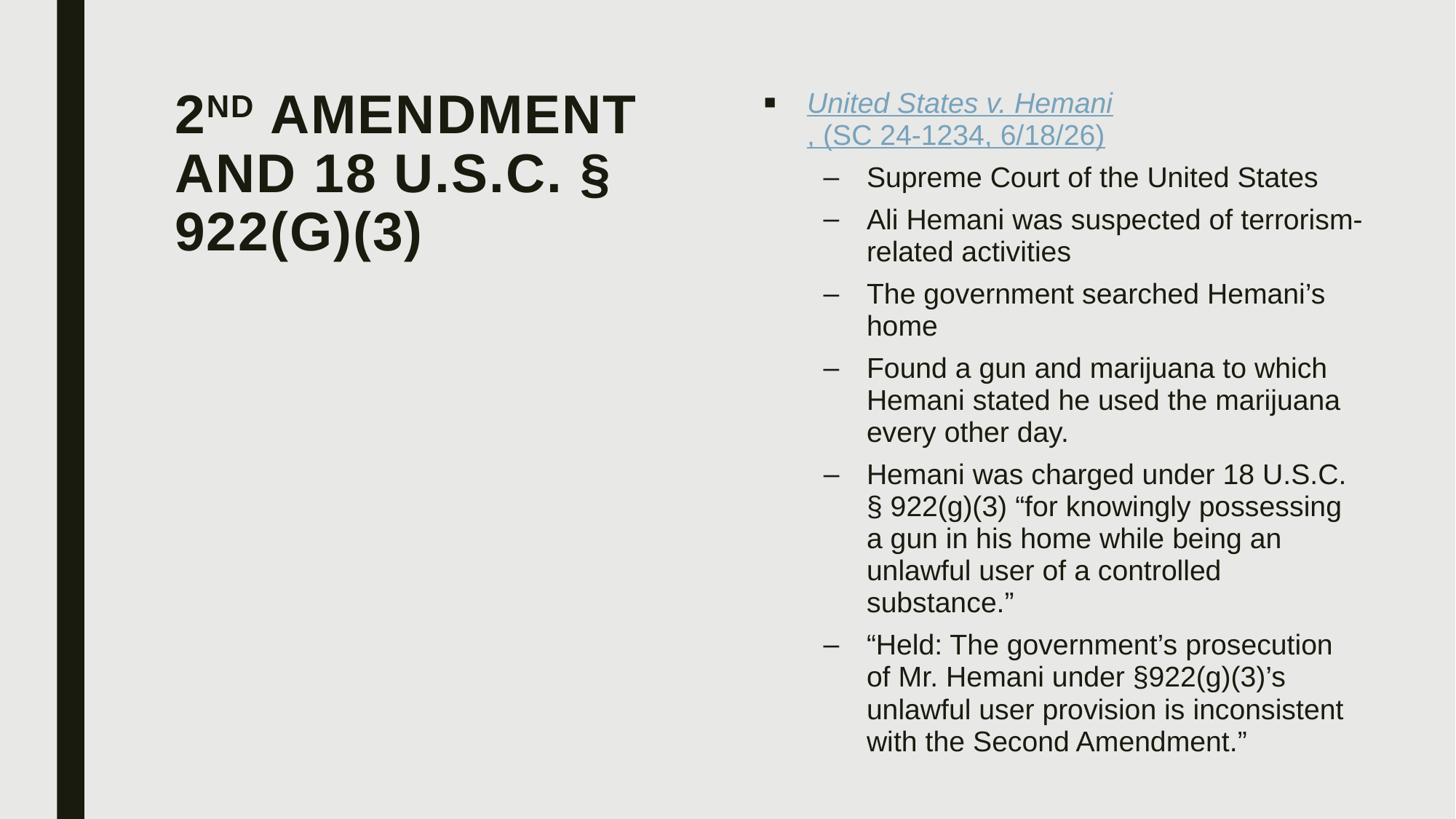

# 2nd Amendment and 18 U.S.C. § 922(g)(3)
United States v. Hemani, (SC 24-1234, 6/18/26)
Supreme Court of the United States
Ali Hemani was suspected of terrorism-related activities
The government searched Hemani’s home
Found a gun and marijuana to which Hemani stated he used the marijuana every other day.
Hemani was charged under 18 U.S.C. § 922(g)(3) “for knowingly possessing a gun in his home while being an unlawful user of a controlled substance.”
“Held: The government’s prosecution of Mr. Hemani under §922(g)(3)’s unlawful user provision is inconsistent with the Second Amendment.”